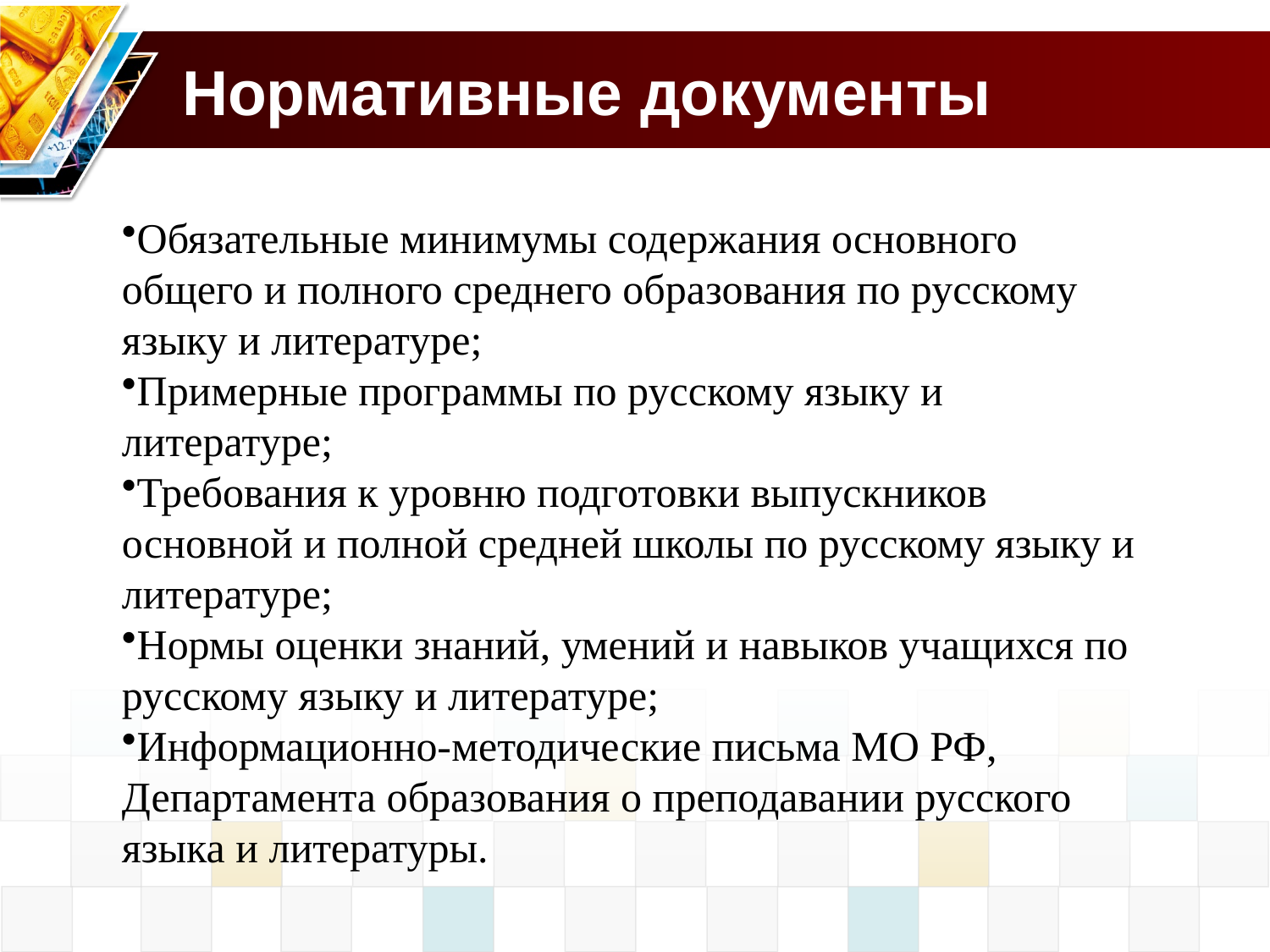

# Нормативные документы

Обязательные минимумы содержания основного общего и полного среднего образования по русскому языку и литературе;
Примерные программы по русскому языку и литературе;
Требования к уровню подготовки выпускников основной и полной средней школы по русскому языку и литературе;
Нормы оценки знаний, умений и навыков учащихся по русскому языку и литературе;
Информационно-методические письма МО РФ, Департамента образования о преподавании русского языка и литературы.